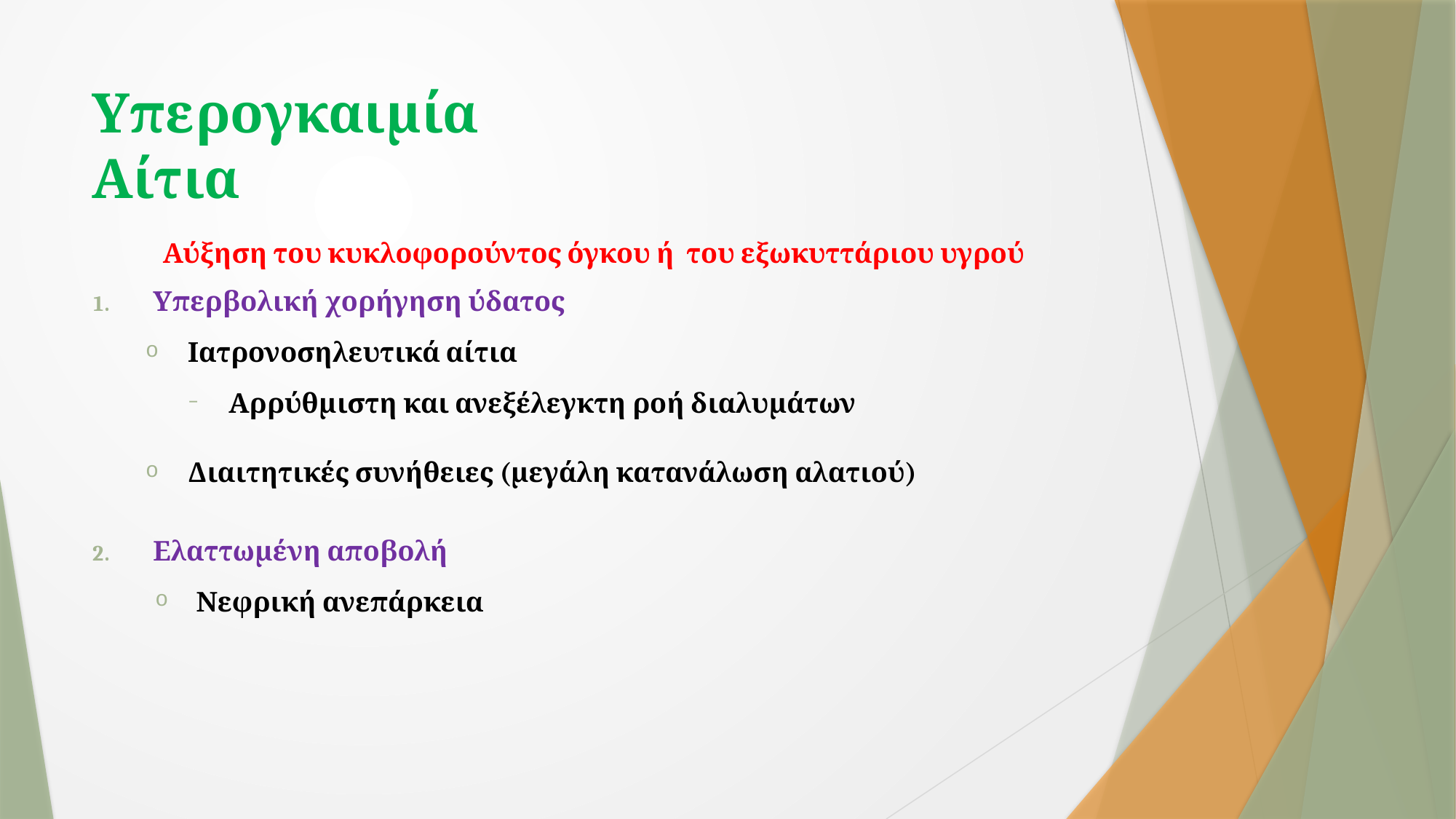

# Υπερογκαιμία Αίτια
Αύξηση του κυκλοφορούντος όγκου ή  του εξωκυττάριου υγρού
Υπερβολική χορήγηση ύδατος
Ιατρονοσηλευτικά αίτια
Αρρύθμιστη και ανεξέλεγκτη ροή διαλυμάτων
Διαιτητικές συνήθειες (μεγάλη κατανάλωση αλατιού)
Ελαττωμένη αποβολή
Νεφρική ανεπάρκεια